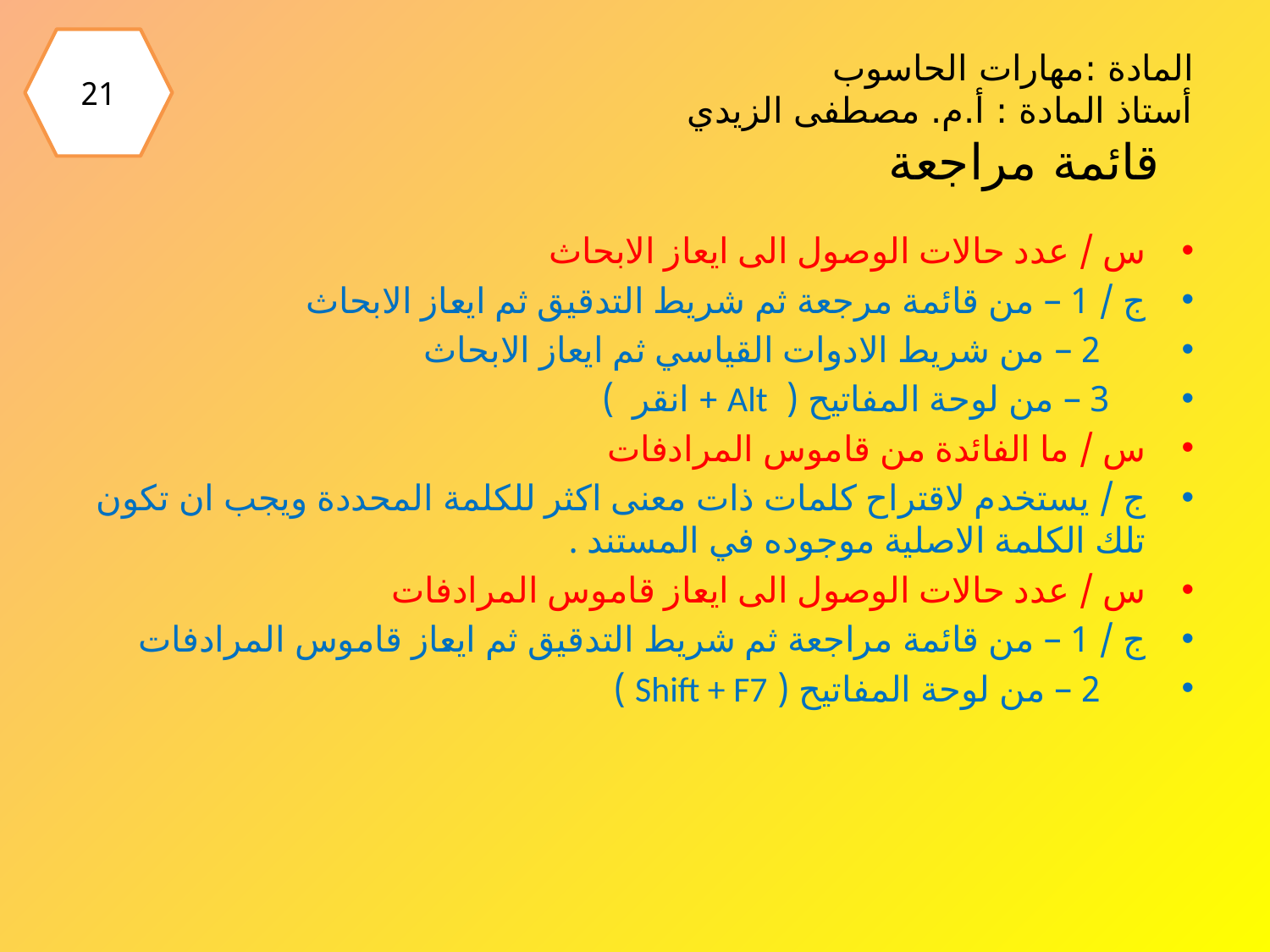

21
# المادة :مهارات الحاسوب أستاذ المادة : أ.م. مصطفى الزيدي                                                          قائمة مراجعة
س / عدد حالات الوصول الى ايعاز الابحاث
ج / 1 – من قائمة مرجعة ثم شريط التدقيق ثم ايعاز الابحاث
     2 – من شريط الادوات القياسي ثم ايعاز الابحاث
    3 – من لوحة المفاتيح (  Alt + انقر  )
س / ما الفائدة من قاموس المرادفات
ج / يستخدم لاقتراح كلمات ذات معنى اكثر للكلمة المحددة ويجب ان تكون تلك الكلمة الاصلية موجوده في المستند .
س / عدد حالات الوصول الى ايعاز قاموس المرادفات
ج / 1 – من قائمة مراجعة ثم شريط التدقيق ثم ايعاز قاموس المرادفات
     2 – من لوحة المفاتيح ( Shift + F7 )